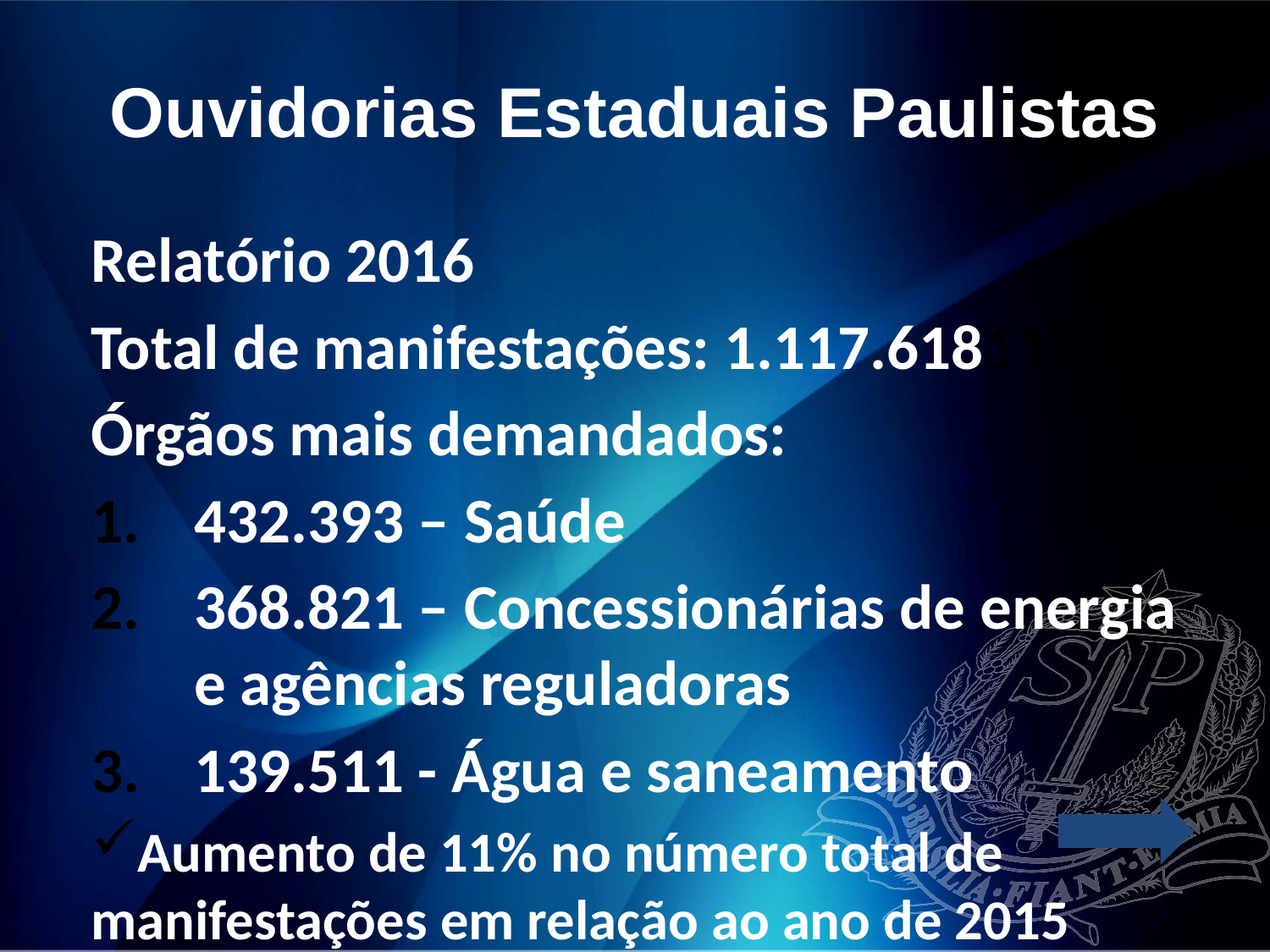

Ouvidorias Estaduais Paulistas
Relatório 2016
Total de manifestações: 1.117.618117.618
Órgãos mais demandados:
432.393 – Saúde
368.821 – Concessionárias de energia e agências reguladoras
139.511 - Água e saneamento
Aumento de 11% no número total de manifestações em relação ao ano de 2015